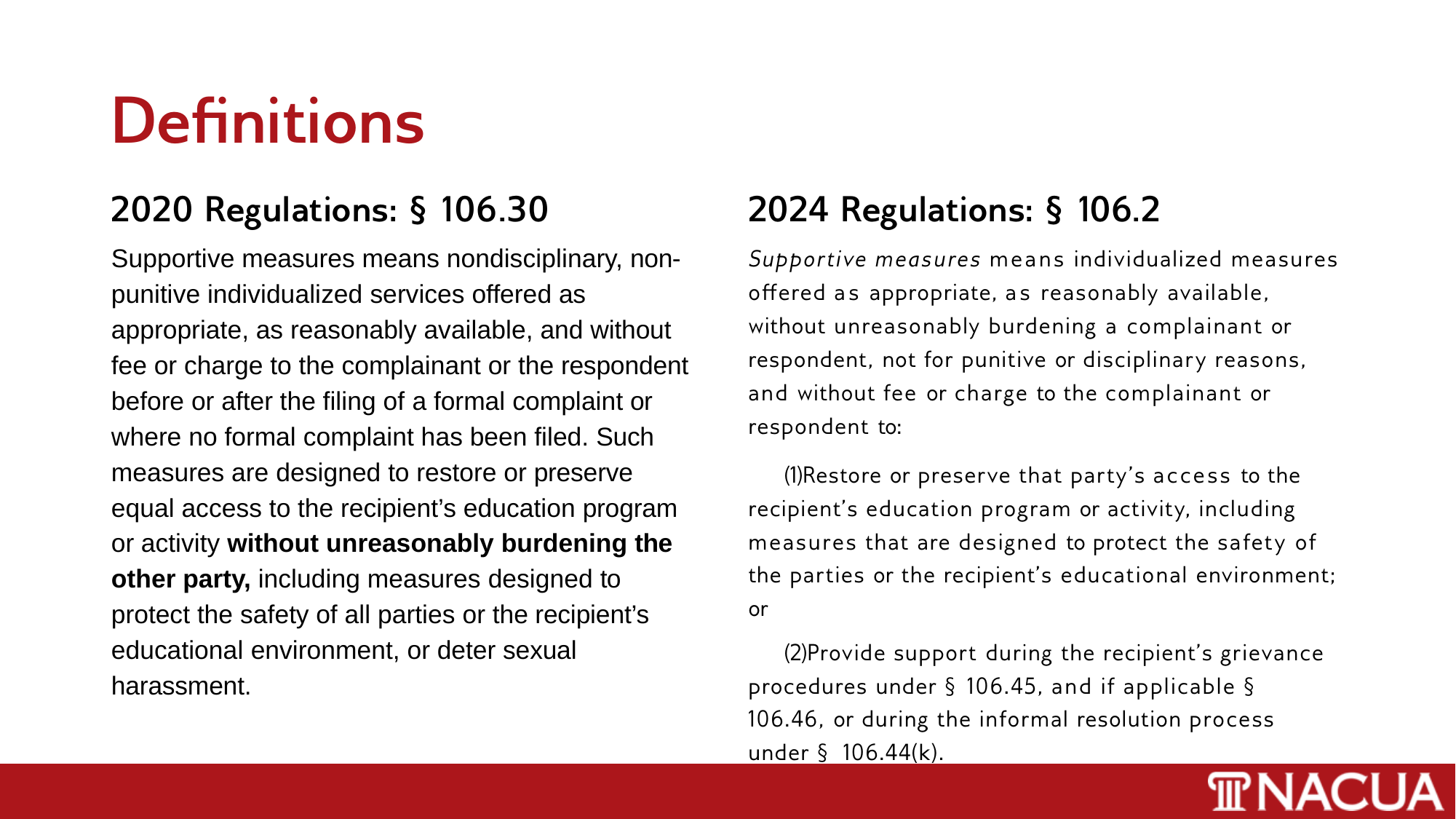

# Definitions
2024 Regulations: § 106.2
Supportive measures means individualized measures offered as appropriate, as reasonably available, without unreasonably burdening a complainant or respondent, not for punitive or disciplinary reasons, and without fee or charge to the complainant or respondent to:
Restore or preserve that party’s access to the recipient’s education program or activity, including measures that are designed to protect the safety of the parties or the recipient’s educational environment; or
Provide support during the recipient’s grievance procedures under § 106.45, and if applicable § 106.46, or during the informal resolution process under § 106.44(k).
2020 Regulations: § 106.30
Supportive measures means nondisciplinary, non-punitive individualized services offered as appropriate, as reasonably available, and without fee or charge to the complainant or the respondent before or after the filing of a formal complaint or where no formal complaint has been filed. Such measures are designed to restore or preserve equal access to the recipient’s education program or activity without unreasonably burdening the other party, including measures designed to protect the safety of all parties or the recipient’s educational environment, or deter sexual harassment.